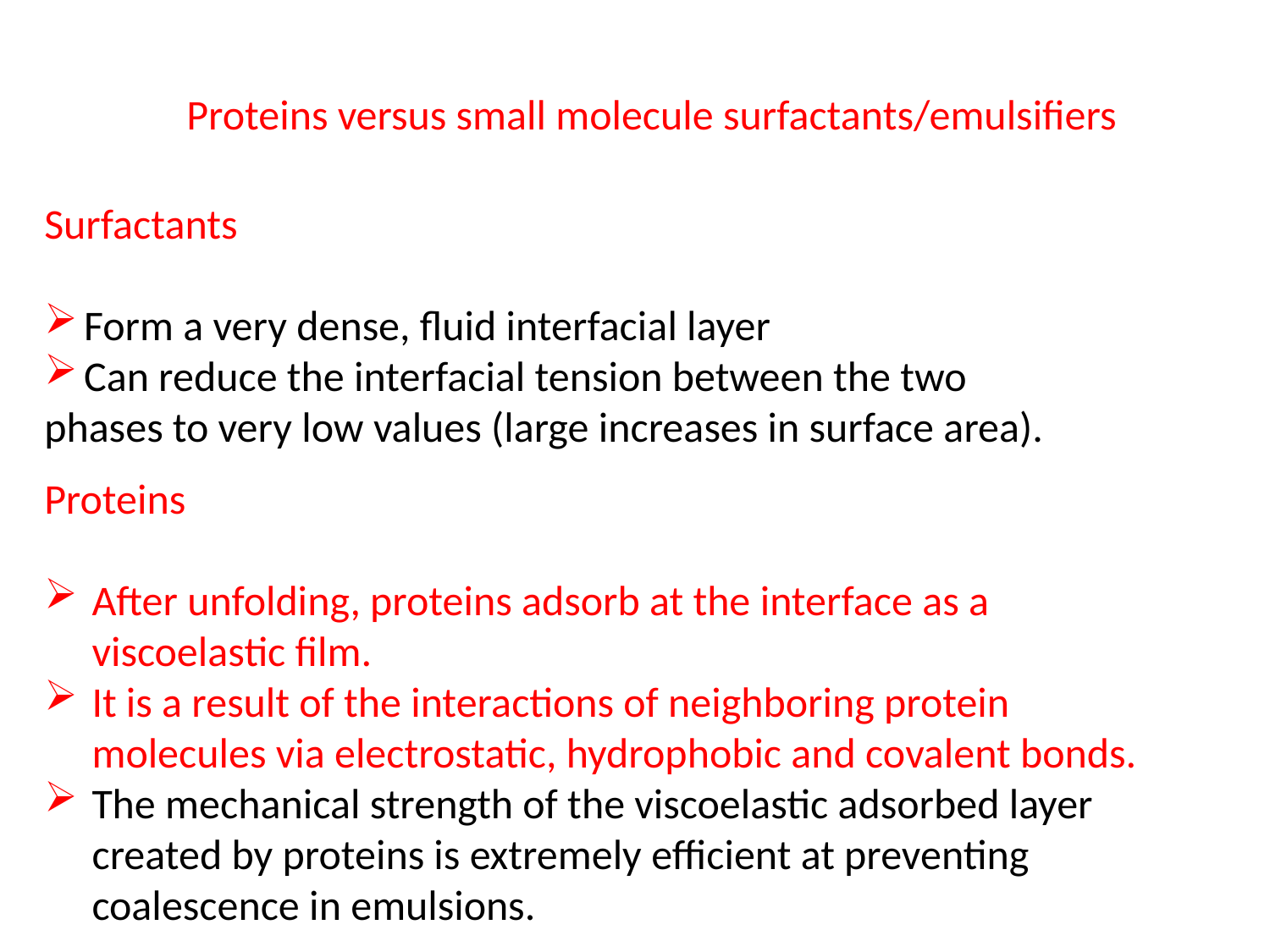

Proteins versus small molecule surfactants/emulsifiers
Surfactants

Form a very dense, fluid interfacial layer
Can reduce the interfacial tension between the two
phases to very low values (large increases in surface area).

Proteins

After unfolding, proteins adsorb at the interface as a viscoelastic film.
It is a result of the interactions of neighboring protein molecules via electrostatic, hydrophobic and covalent bonds.
The mechanical strength of the viscoelastic adsorbed layer created by proteins is extremely efficient at preventing coalescence in emulsions.